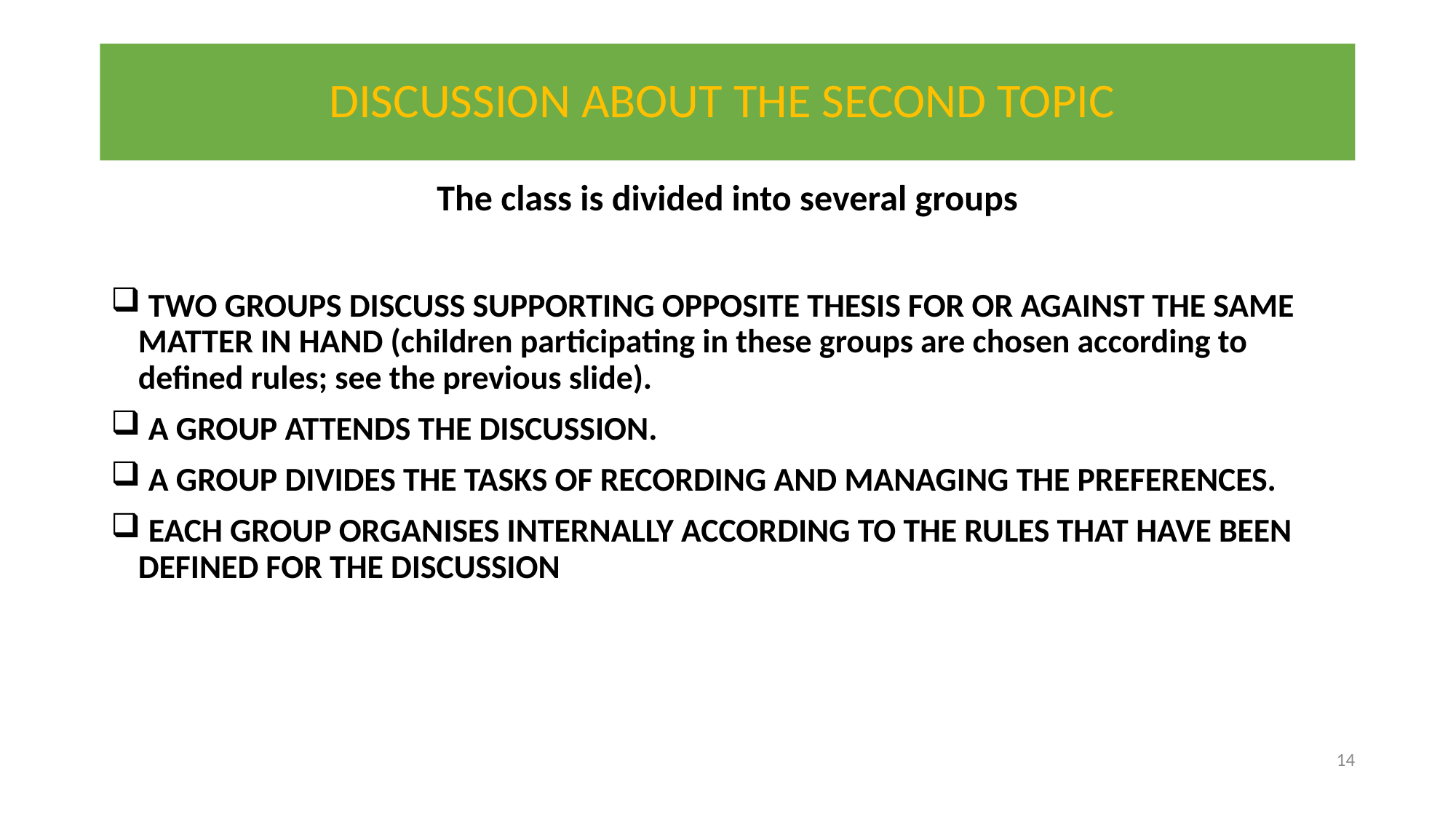

# DISCUSSION ABOUT THE SECOND TOPIC
The class is divided into several groups

 TWO GROUPS DISCUSS SUPPORTING OPPOSITE THESIS FOR OR AGAINST THE SAME MATTER IN HAND (children participating in these groups are chosen according to defined rules; see the previous slide).
 A GROUP ATTENDS THE DISCUSSION.
 A GROUP DIVIDES THE TASKS OF RECORDING AND MANAGING THE PREFERENCES.
 EACH GROUP ORGANISES INTERNALLY ACCORDING TO THE RULES THAT HAVE BEEN DEFINED FOR THE DISCUSSION
14